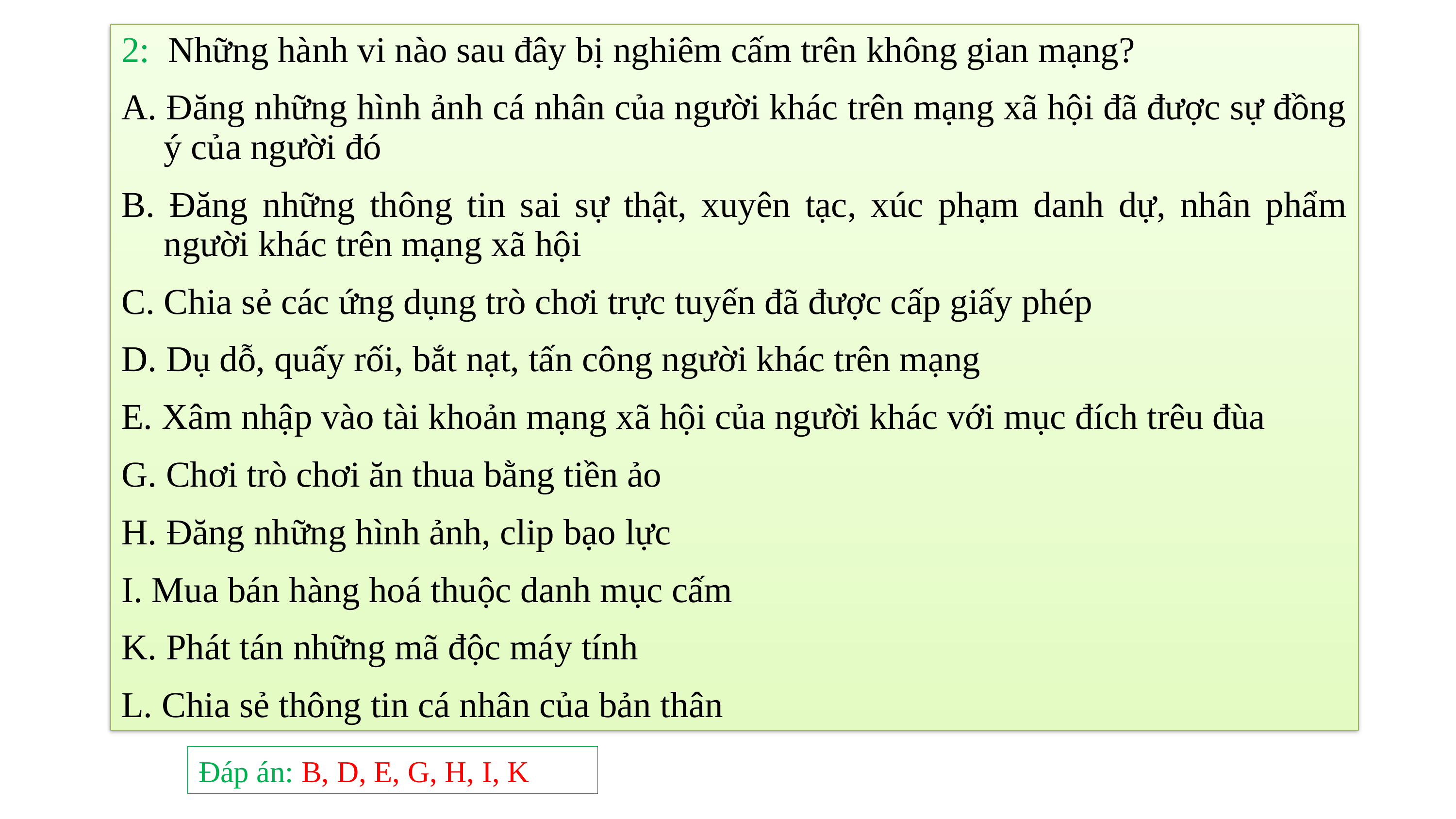

2:  Những hành vi nào sau đây bị nghiêm cấm trên không gian mạng?
A. Đăng những hình ảnh cá nhân của người khác trên mạng xã hội đã được sự đồng ý của người đó
B. Đăng những thông tin sai sự thật, xuyên tạc, xúc phạm danh dự, nhân phẩm người khác trên mạng xã hội
C. Chia sẻ các ứng dụng trò chơi trực tuyến đã được cấp giấy phép
D. Dụ dỗ, quấy rối, bắt nạt, tấn công người khác trên mạng
E. Xâm nhập vào tài khoản mạng xã hội của người khác với mục đích trêu đùa
G. Chơi trò chơi ăn thua bằng tiền ảo
H. Đăng những hình ảnh, clip bạo lực
I. Mua bán hàng hoá thuộc danh mục cấm
K. Phát tán những mã độc máy tính
L. Chia sẻ thông tin cá nhân của bản thân
Đáp án: B, D, E, G, H, I, K